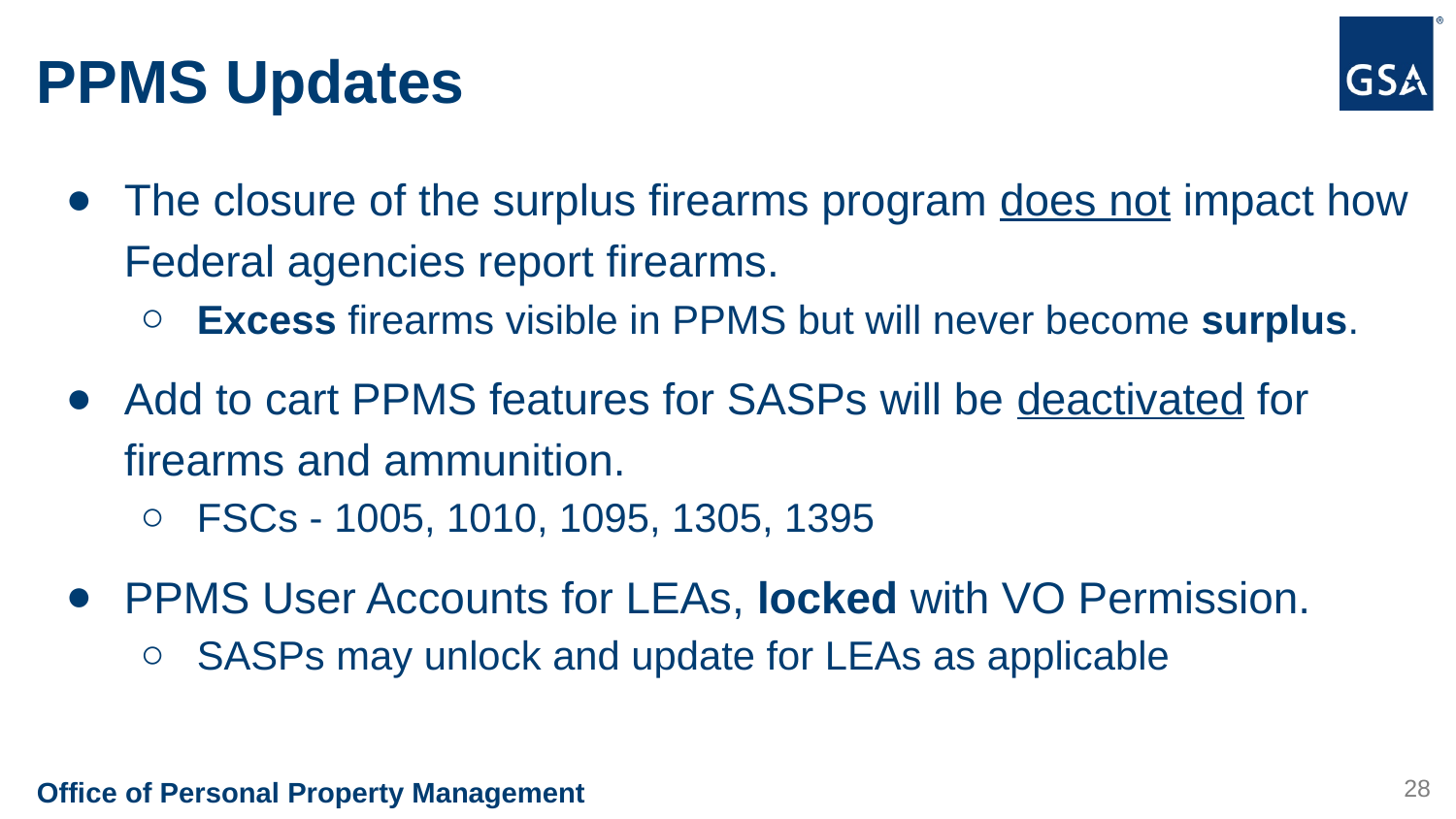

# PPMS Updates
The closure of the surplus firearms program does not impact how Federal agencies report firearms.
Excess firearms visible in PPMS but will never become surplus.
Add to cart PPMS features for SASPs will be deactivated for firearms and ammunition.
FSCs - 1005, 1010, 1095, 1305, 1395
PPMS User Accounts for LEAs, locked with VO Permission.
SASPs may unlock and update for LEAs as applicable

28